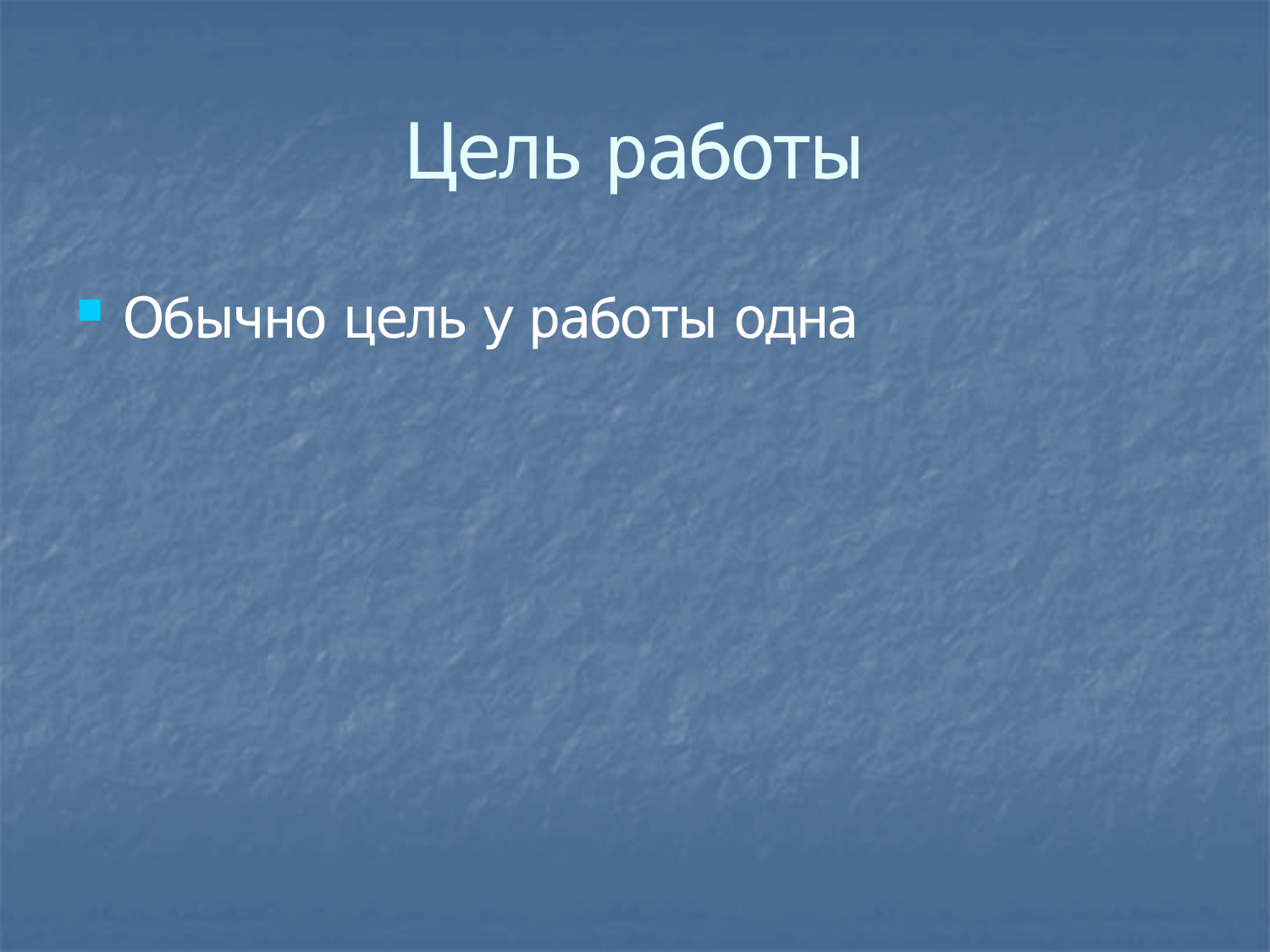

# Цель работы
Обычно цель у работы одна